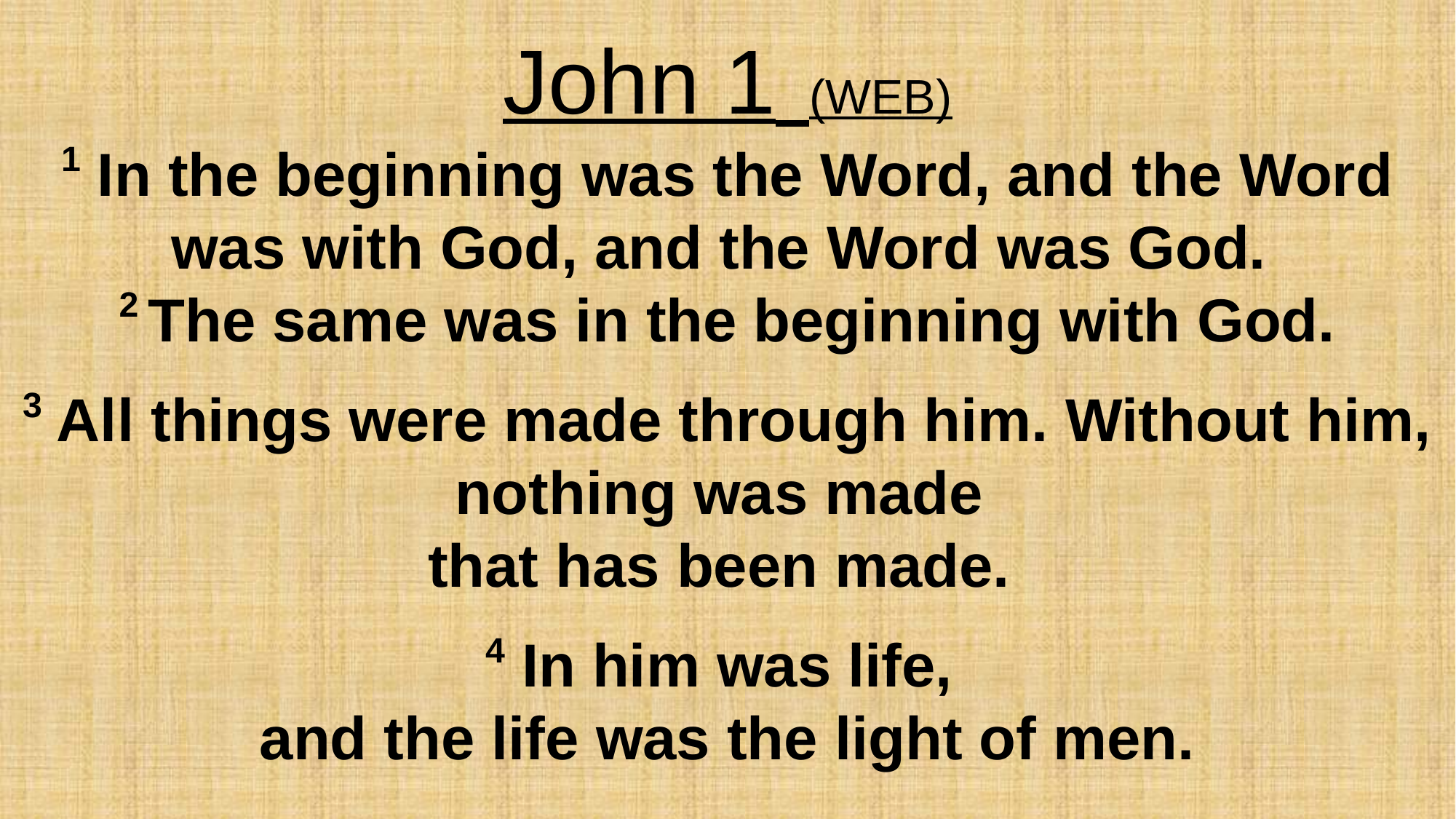

John 1 (WEB)
1 In the beginning was the Word, and the Word was with God, and the Word was God.
2 The same was in the beginning with God.
3 All things were made through him. Without him, nothing was made
that has been made.
4 In him was life,
and the life was the light of men.